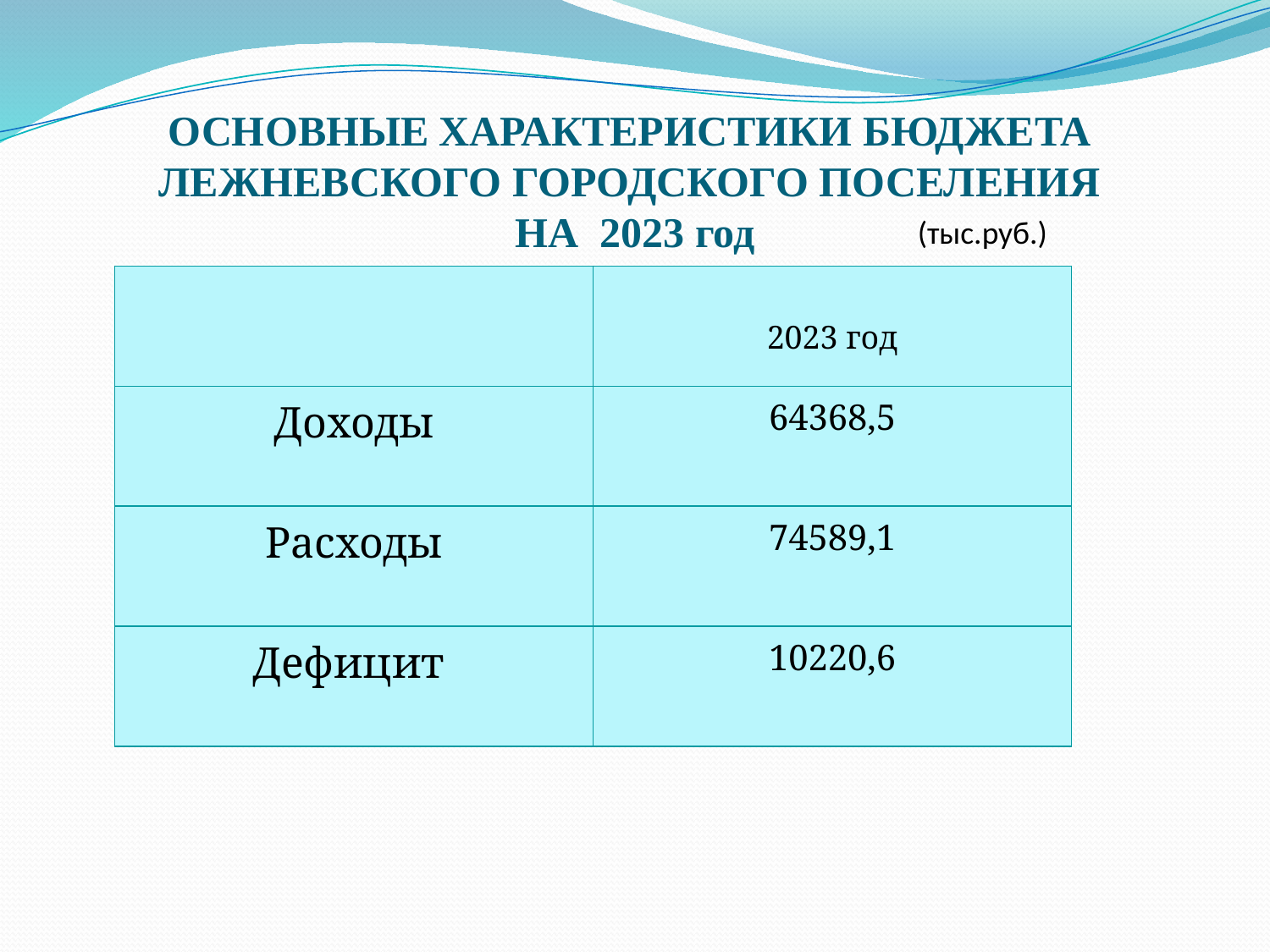

# ОСНОВНЫЕ ХАРАКТЕРИСТИКИ БЮДЖЕТА ЛЕЖНЕВСКОГО ГОРОДСКОГО ПОСЕЛЕНИЯ НА  2023 год
(тыс.руб.)
|  | 2023 год |
| --- | --- |
| Доходы | 64368,5 |
| Расходы | 74589,1 |
| Дефицит | 10220,6 |